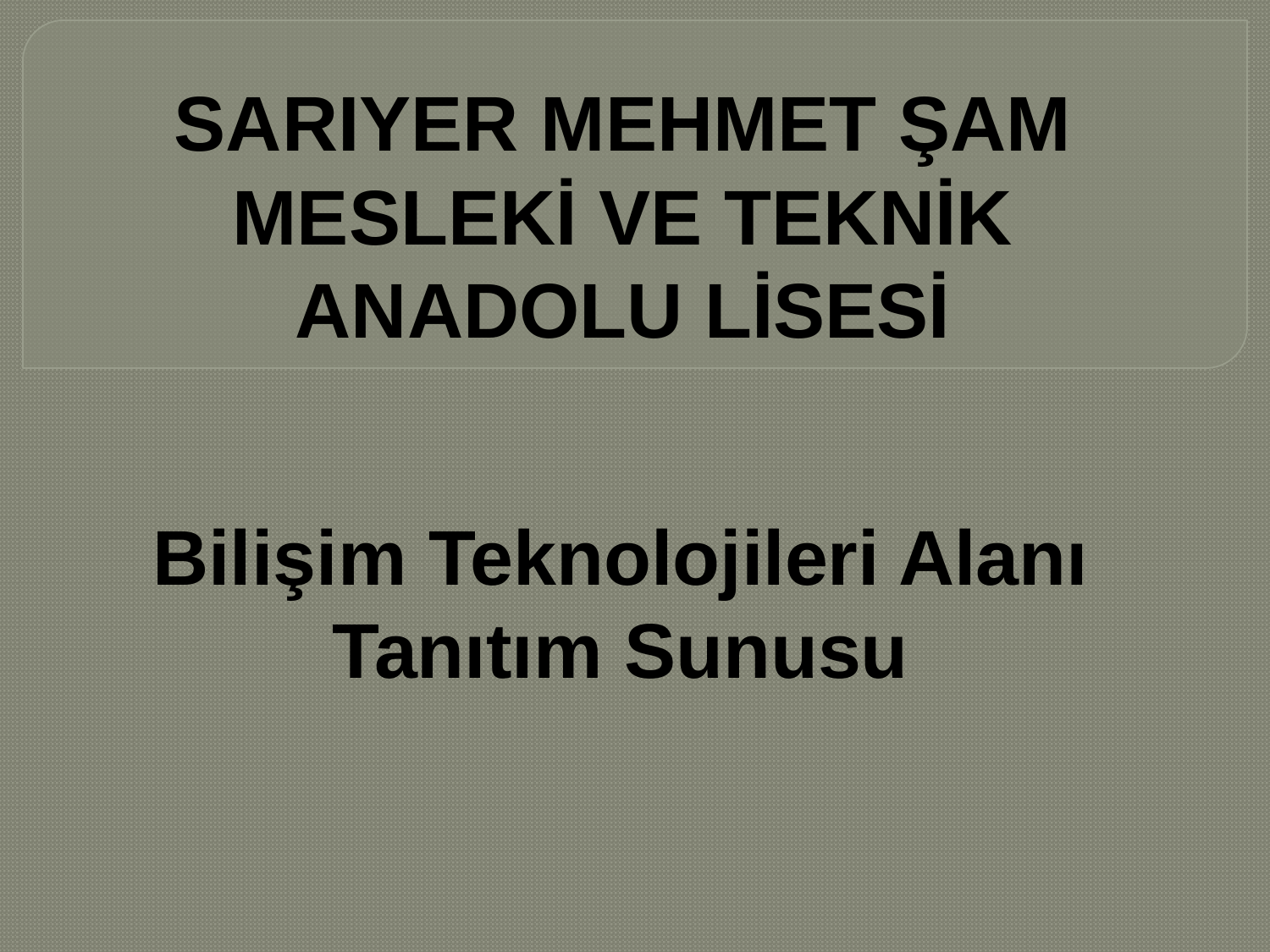

# SARIYER MEHMET ŞAM MESLEKİ VE TEKNİK ANADOLU LİSESİ
Bilişim Teknolojileri Alanı Tanıtım Sunusu